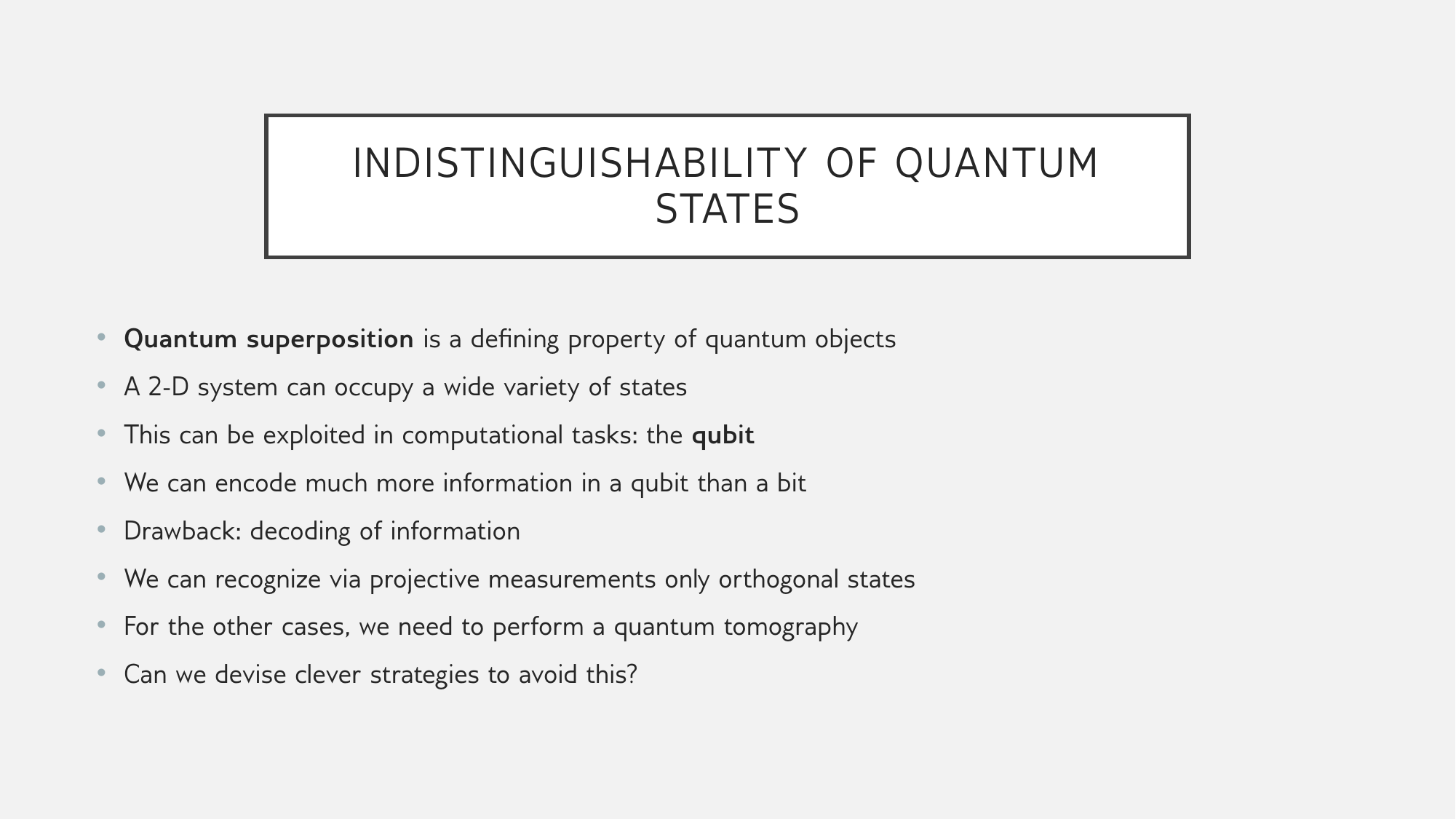

# Indistinguishability of quantum states
Quantum superposition is a defining property of quantum objects
A 2-D system can occupy a wide variety of states
This can be exploited in computational tasks: the qubit
We can encode much more information in a qubit than a bit
Drawback: decoding of information
We can recognize via projective measurements only orthogonal states
For the other cases, we need to perform a quantum tomography
Can we devise clever strategies to avoid this?